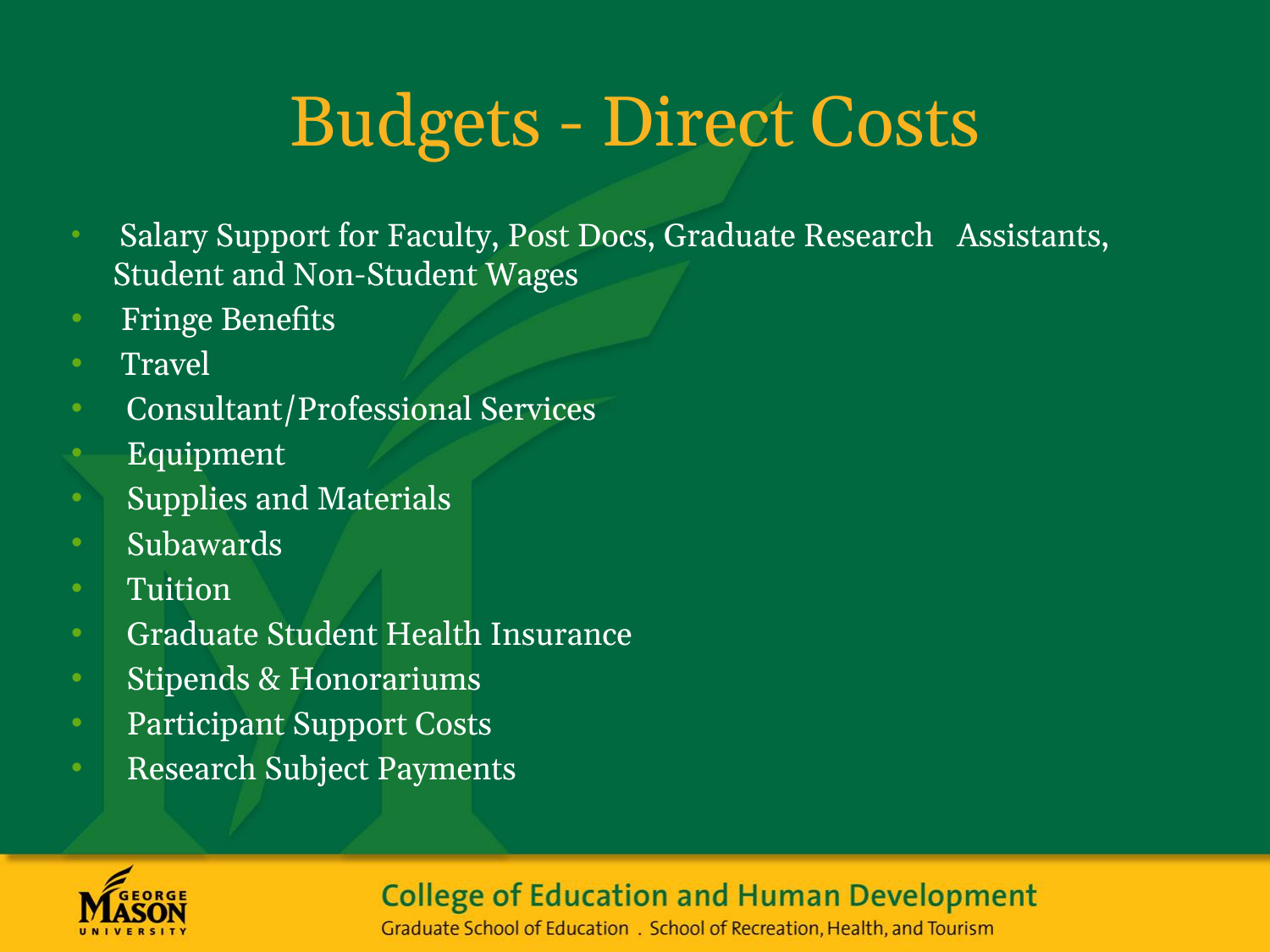

# Budgets - Direct Costs

 Salary Support for Faculty, Post Docs, Graduate Research   Assistants, Student and Non-Student Wages
 Fringe Benefits
 Travel
Consultant/Professional Services
Equipment
Supplies and Materials
Subawards
Tuition
Graduate Student Health Insurance
Stipends & Honorariums
Participant Support Costs
Research Subject Payments